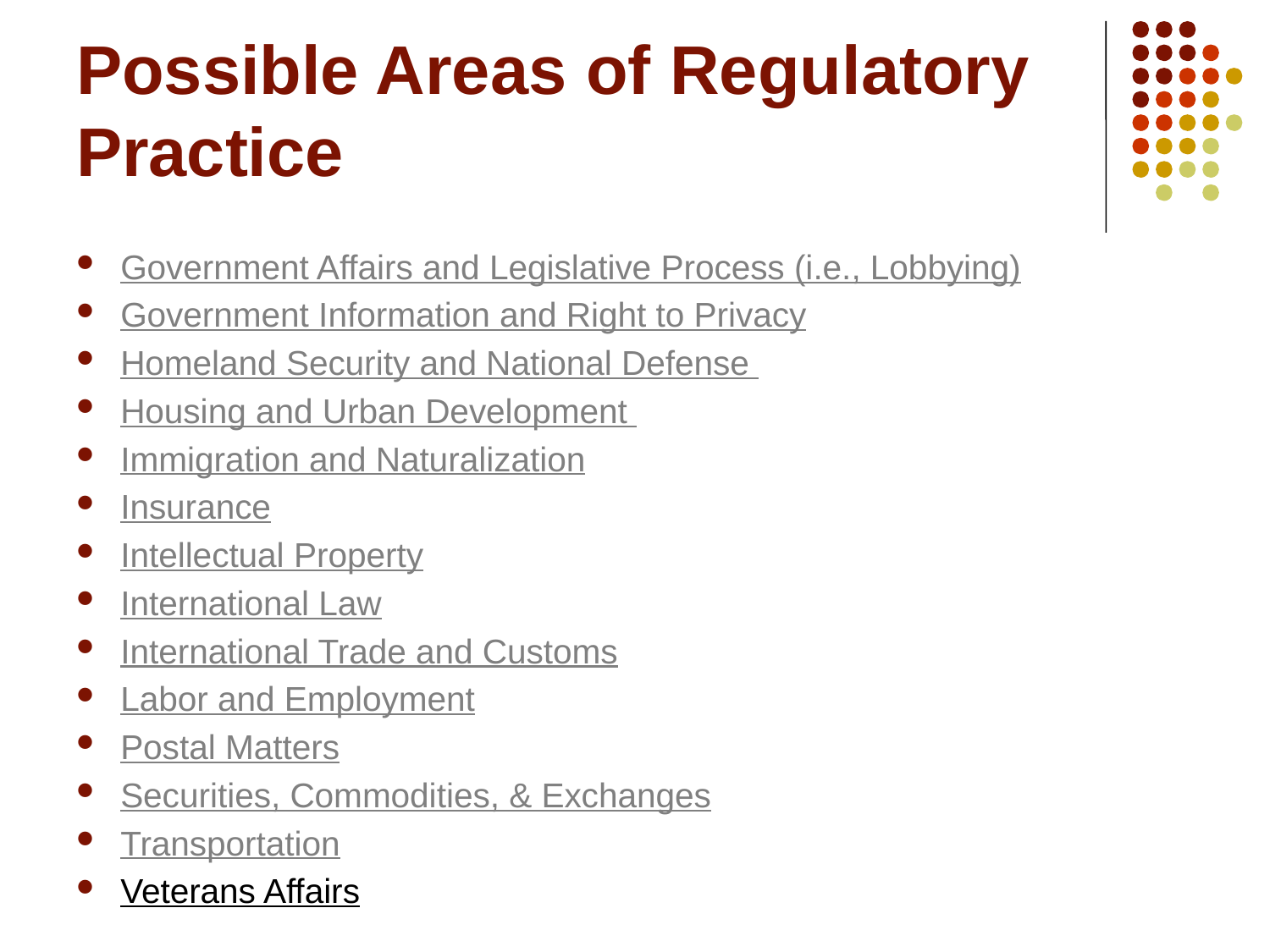

# Possible Areas of Regulatory Practice
Government Affairs and Legislative Process (i.e., Lobbying)
Government Information and Right to Privacy
Homeland Security and National Defense
Housing and Urban Development
Immigration and Naturalization
Insurance
Intellectual Property
International Law
International Trade and Customs
Labor and Employment
Postal Matters
Securities, Commodities, & Exchanges
Transportation
Veterans Affairs